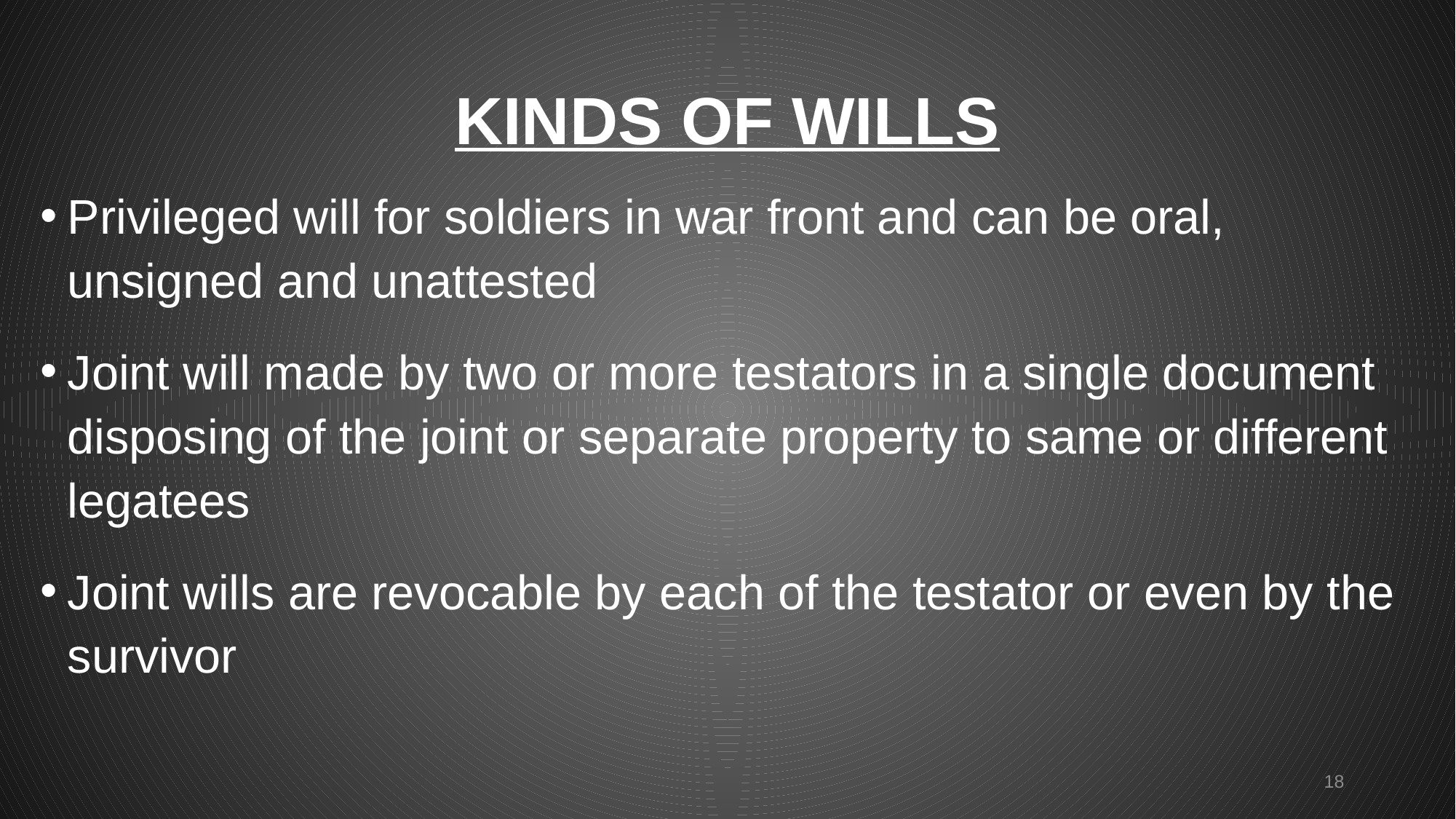

# KINDS OF WILLS
Privileged will for soldiers in war front and can be oral, unsigned and unattested
Joint will made by two or more testators in a single document disposing of the joint or separate property to same or different legatees
Joint wills are revocable by each of the testator or even by the survivor
18